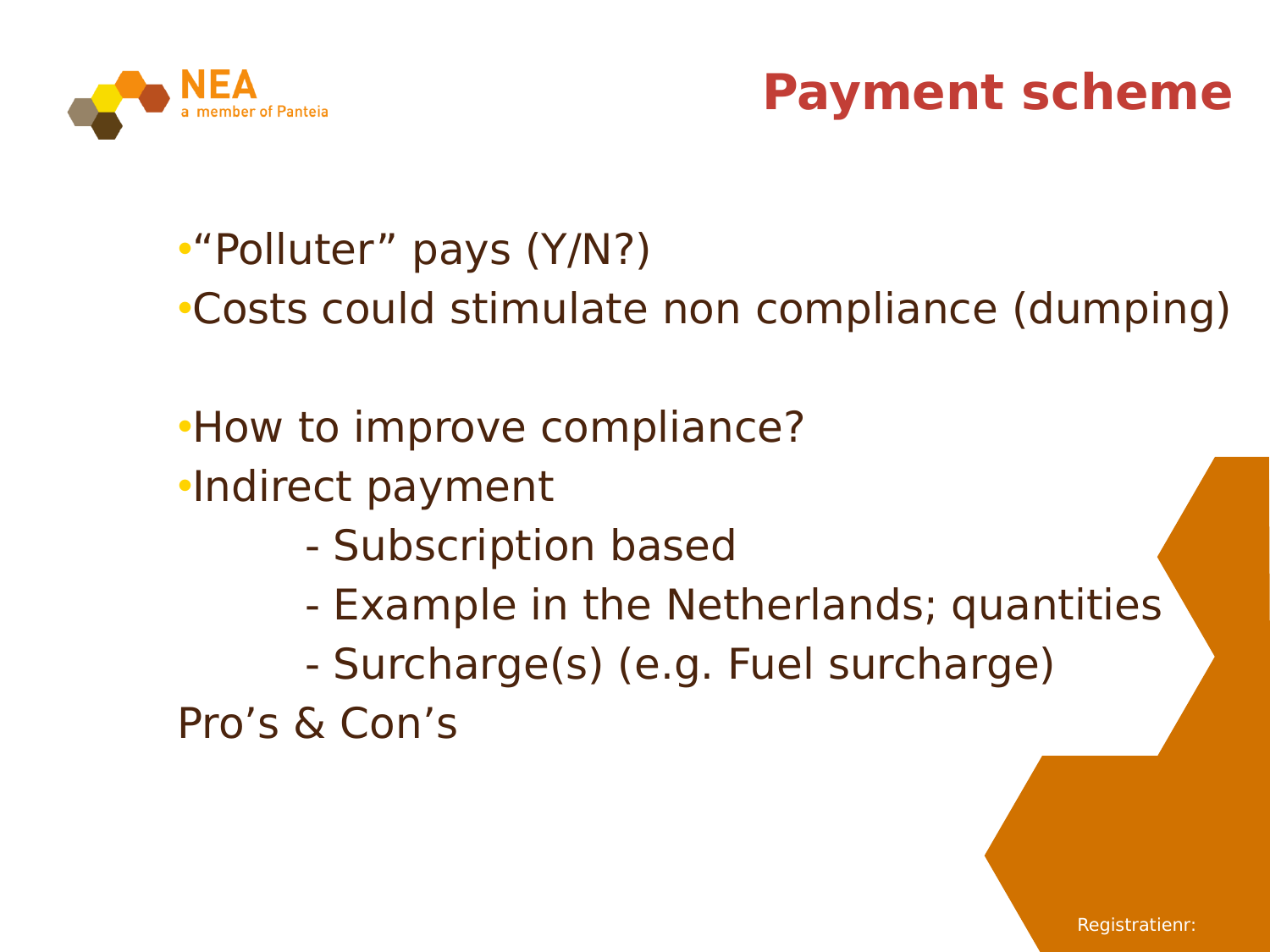

# Payment scheme
“Polluter” pays (Y/N?)
Costs could stimulate non compliance (dumping)

How to improve compliance?
Indirect payment
		- Subscription based
		- Example in the Netherlands; quantities
		- Surcharge(s) (e.g. Fuel surcharge)
Pro’s & Con’s